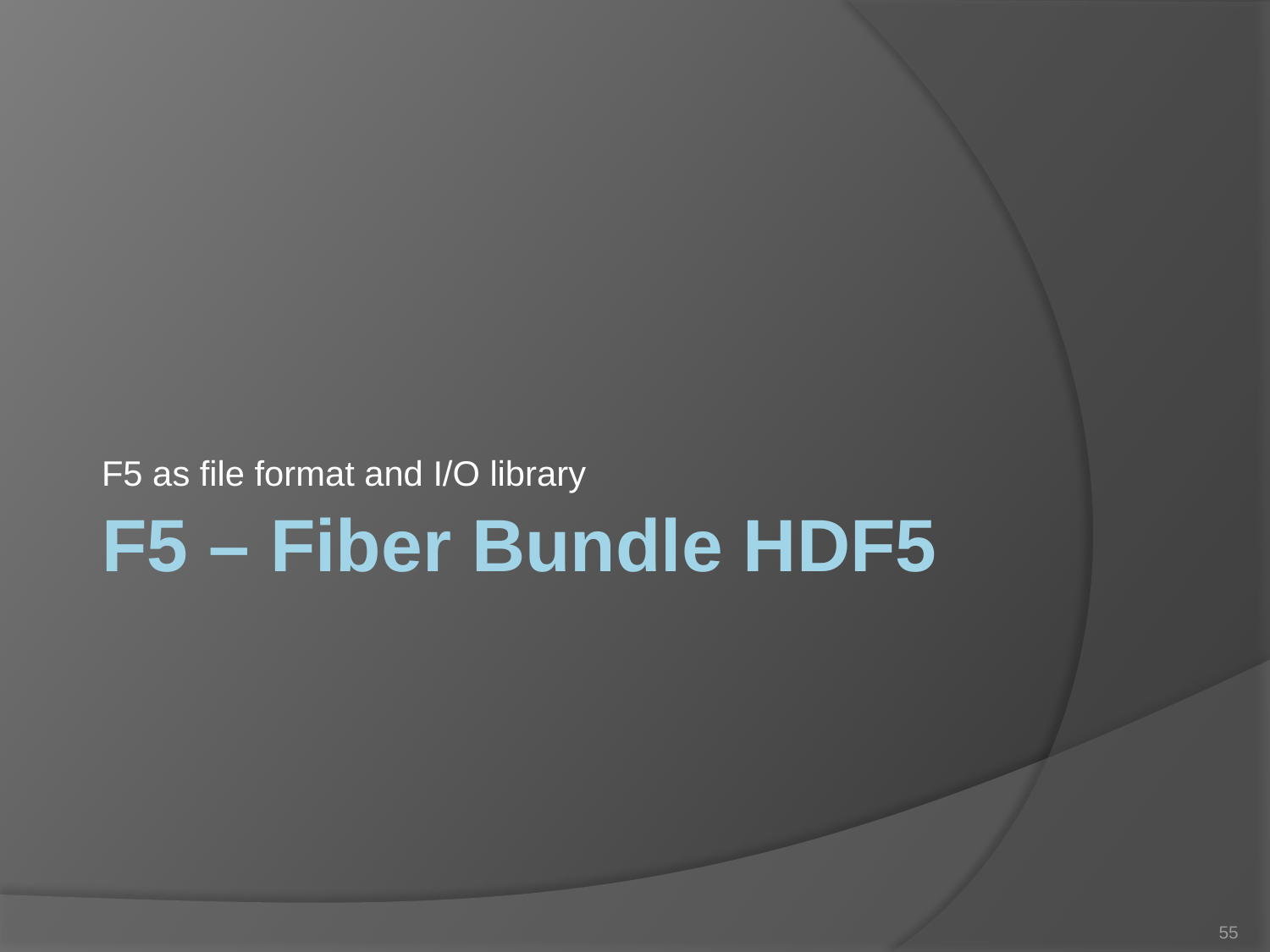

F5 as file format and I/O library
# F5 – Fiber Bundle HDF5
55